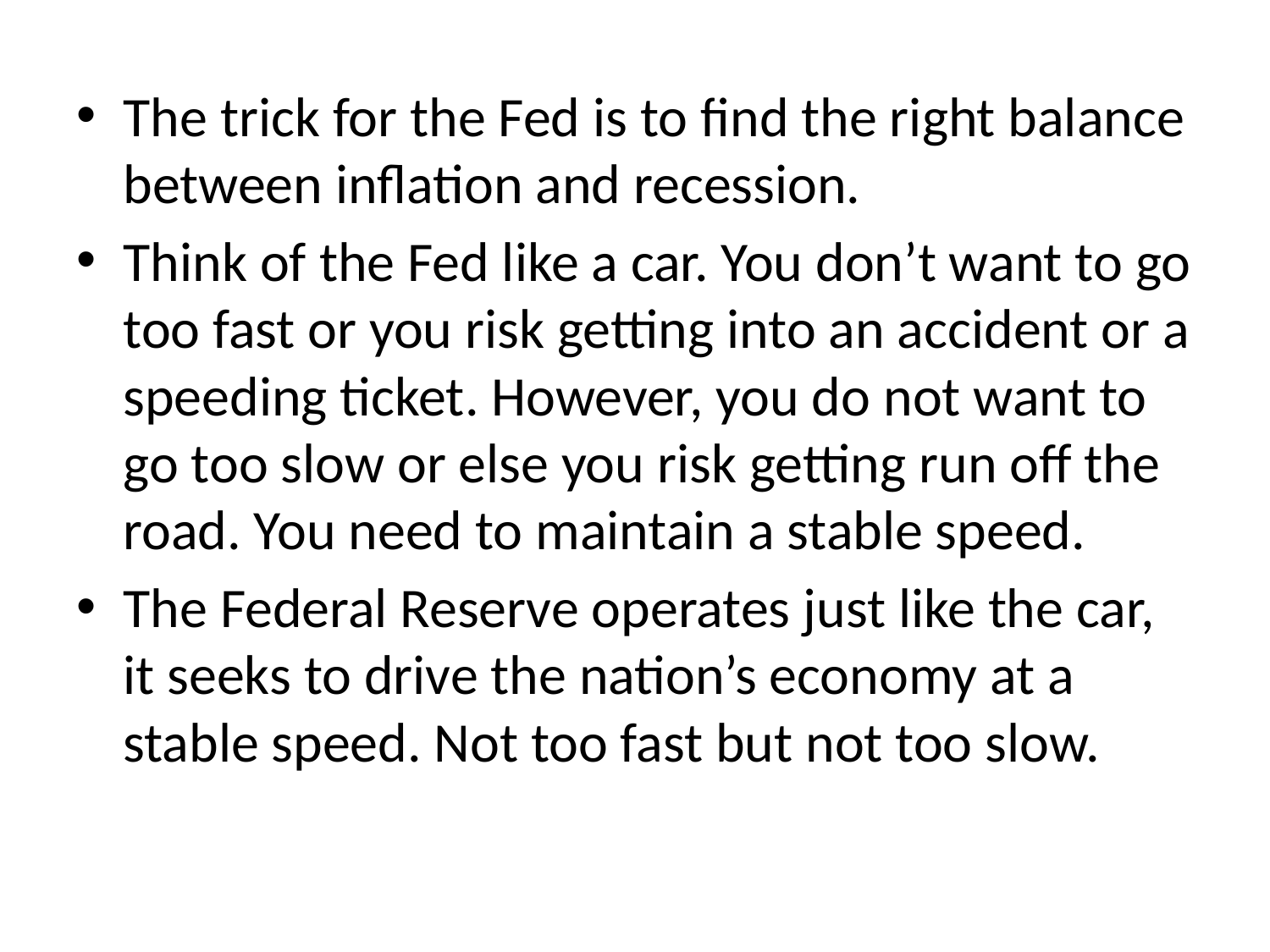

The trick for the Fed is to find the right balance between inflation and recession.
Think of the Fed like a car. You don’t want to go too fast or you risk getting into an accident or a speeding ticket. However, you do not want to go too slow or else you risk getting run off the road. You need to maintain a stable speed.
The Federal Reserve operates just like the car, it seeks to drive the nation’s economy at a stable speed. Not too fast but not too slow.